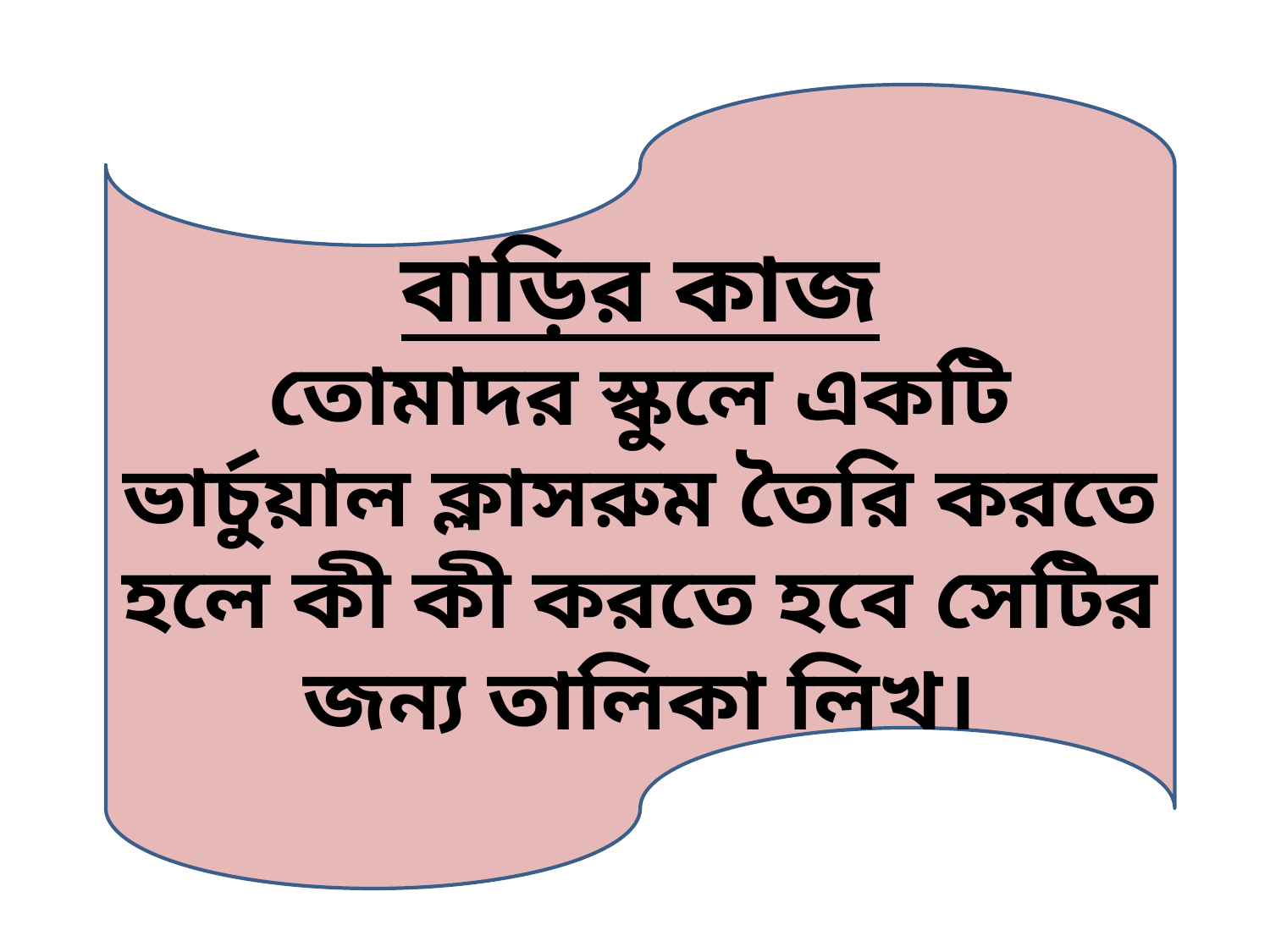

বাড়ির কাজ
তোমাদর স্কুলে একটি ভার্চুয়াল ক্লাসরুম তৈরি করতে হলে কী কী করতে হবে সেটির জন্য তালিকা লিখ।